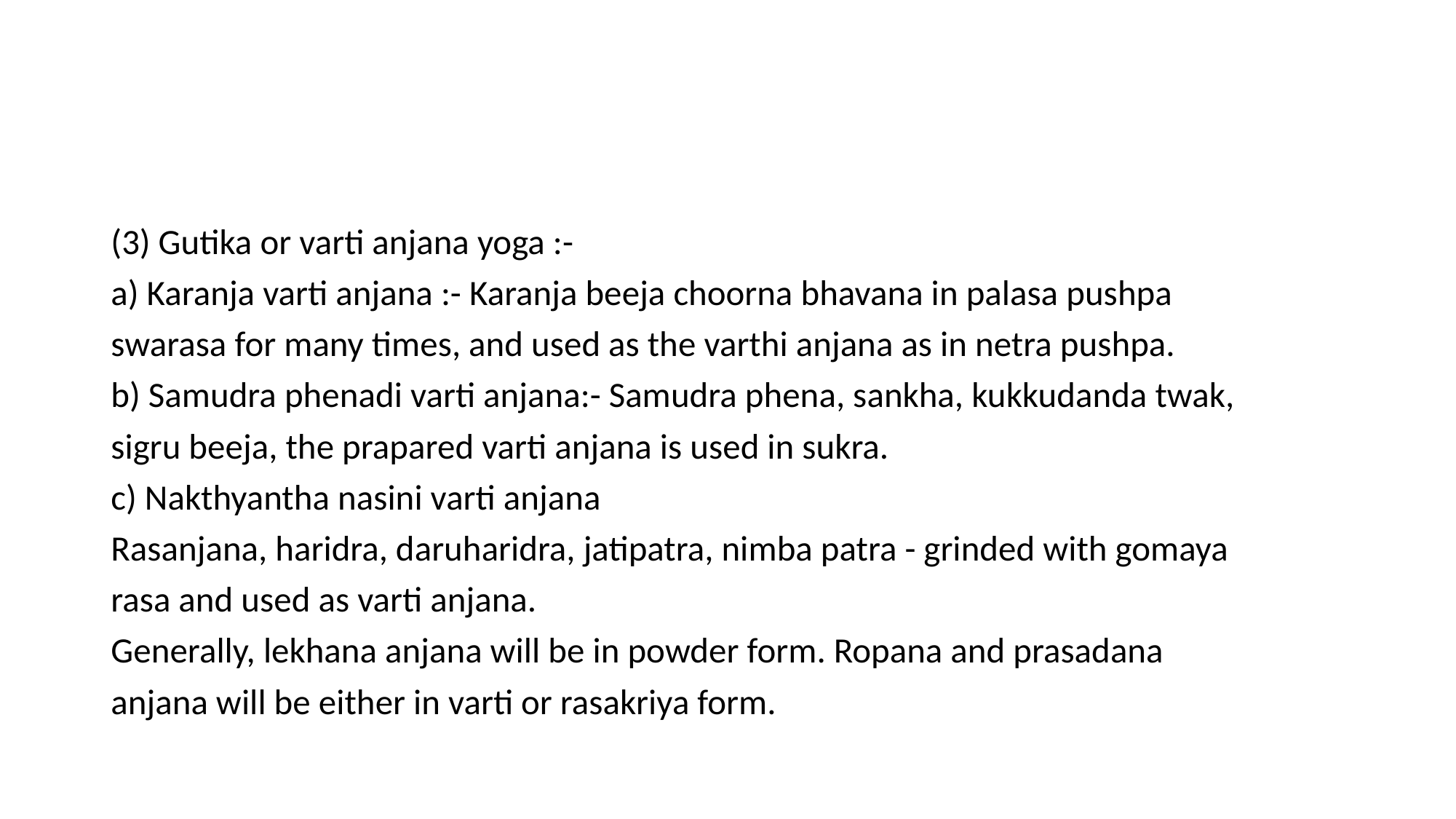

#
(3) Gutika or varti anjana yoga :-
a) Karanja varti anjana :- Karanja beeja choorna bhavana in palasa pushpa
swarasa for many times, and used as the varthi anjana as in netra pushpa.
b) Samudra phenadi varti anjana:- Samudra phena, sankha, kukkudanda twak,
sigru beeja, the prapared varti anjana is used in sukra.
c) Nakthyantha nasini varti anjana
Rasanjana, haridra, daruharidra, jatipatra, nimba patra - grinded with gomaya
rasa and used as varti anjana.
Generally, lekhana anjana will be in powder form. Ropana and prasadana
anjana will be either in varti or rasakriya form.